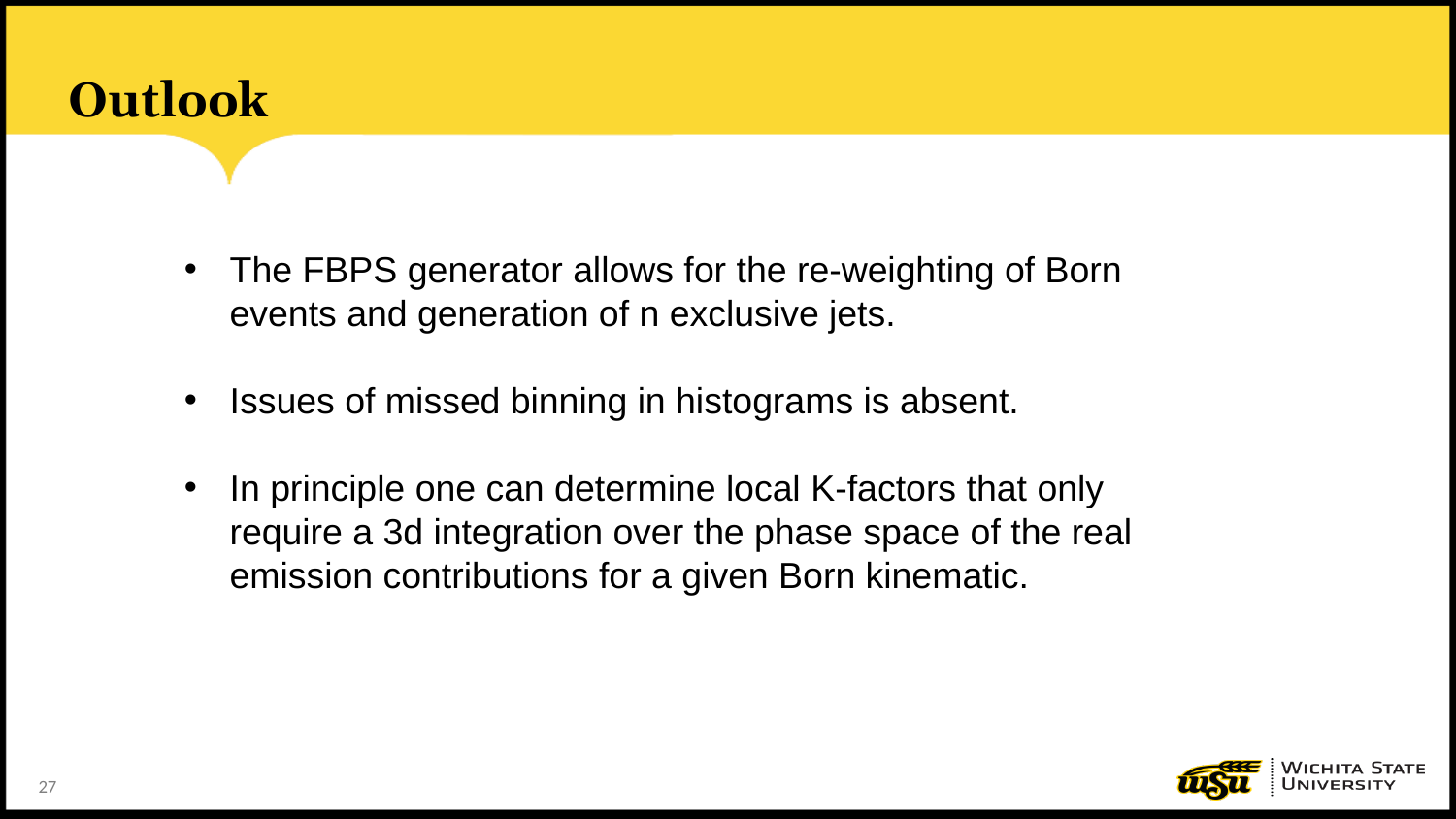

# Outlook
The FBPS generator allows for the re-weighting of Born events and generation of n exclusive jets.

Issues of missed binning in histograms is absent.

In principle one can determine local K-factors that only require a 3d integration over the phase space of the real emission contributions for a given Born kinematic.